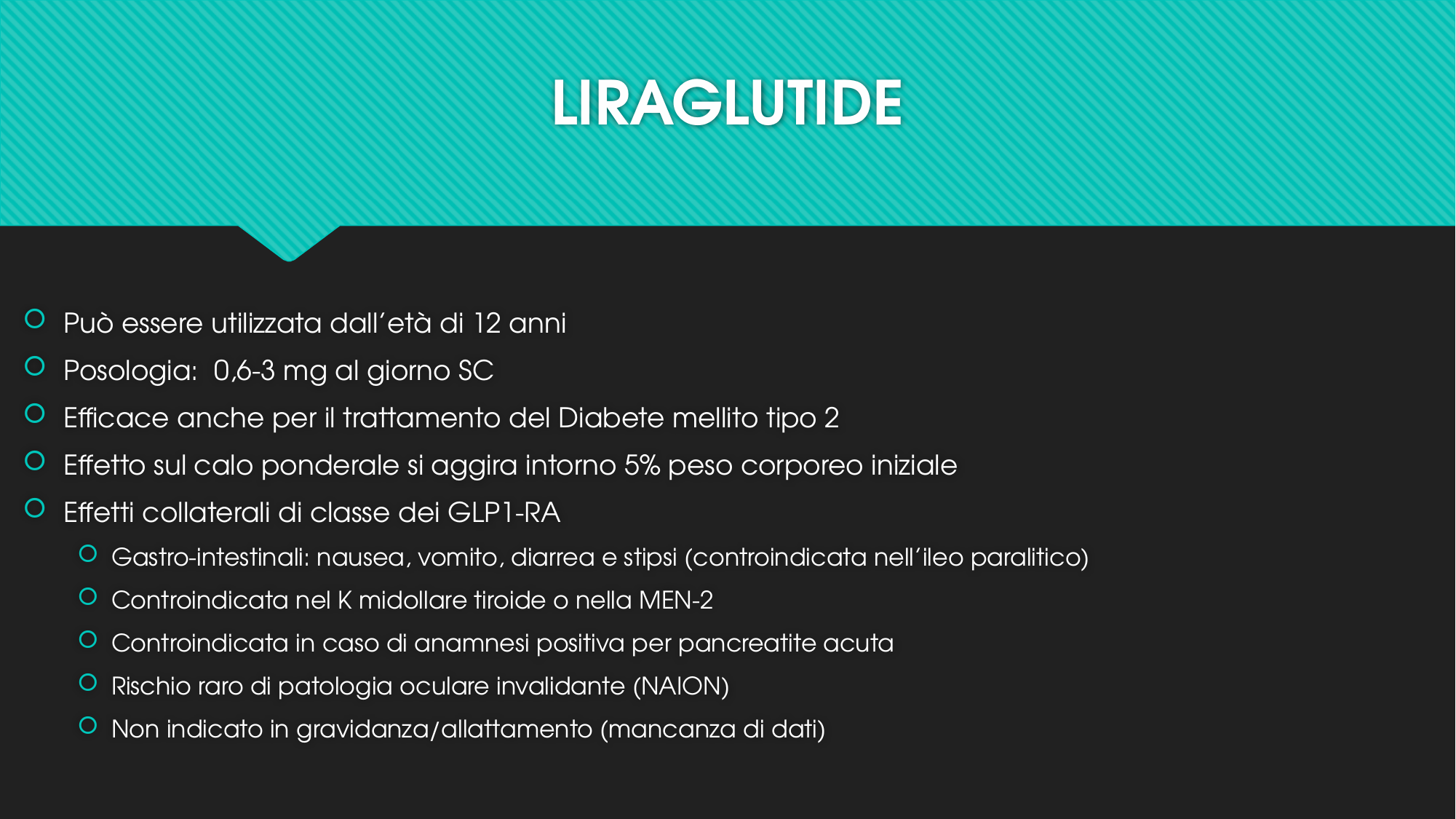

# LIRAGLUTIDE
Può essere utilizzata dall’età di 12 anni
Posologia:  0,6-3 mg al giorno SC
Efficace anche per il trattamento del Diabete mellito tipo 2
Effetto sul calo ponderale si aggira intorno 5% peso corporeo iniziale
Effetti collaterali di classe dei GLP1-RA
Gastro-intestinali: nausea, vomito, diarrea e stipsi (controindicata nell’ileo paralitico)
Controindicata nel K midollare tiroide o nella MEN-2
Controindicata in caso di anamnesi positiva per pancreatite acuta
Rischio raro di patologia oculare invalidante (NAION)
Non indicato in gravidanza/allattamento (mancanza di dati)